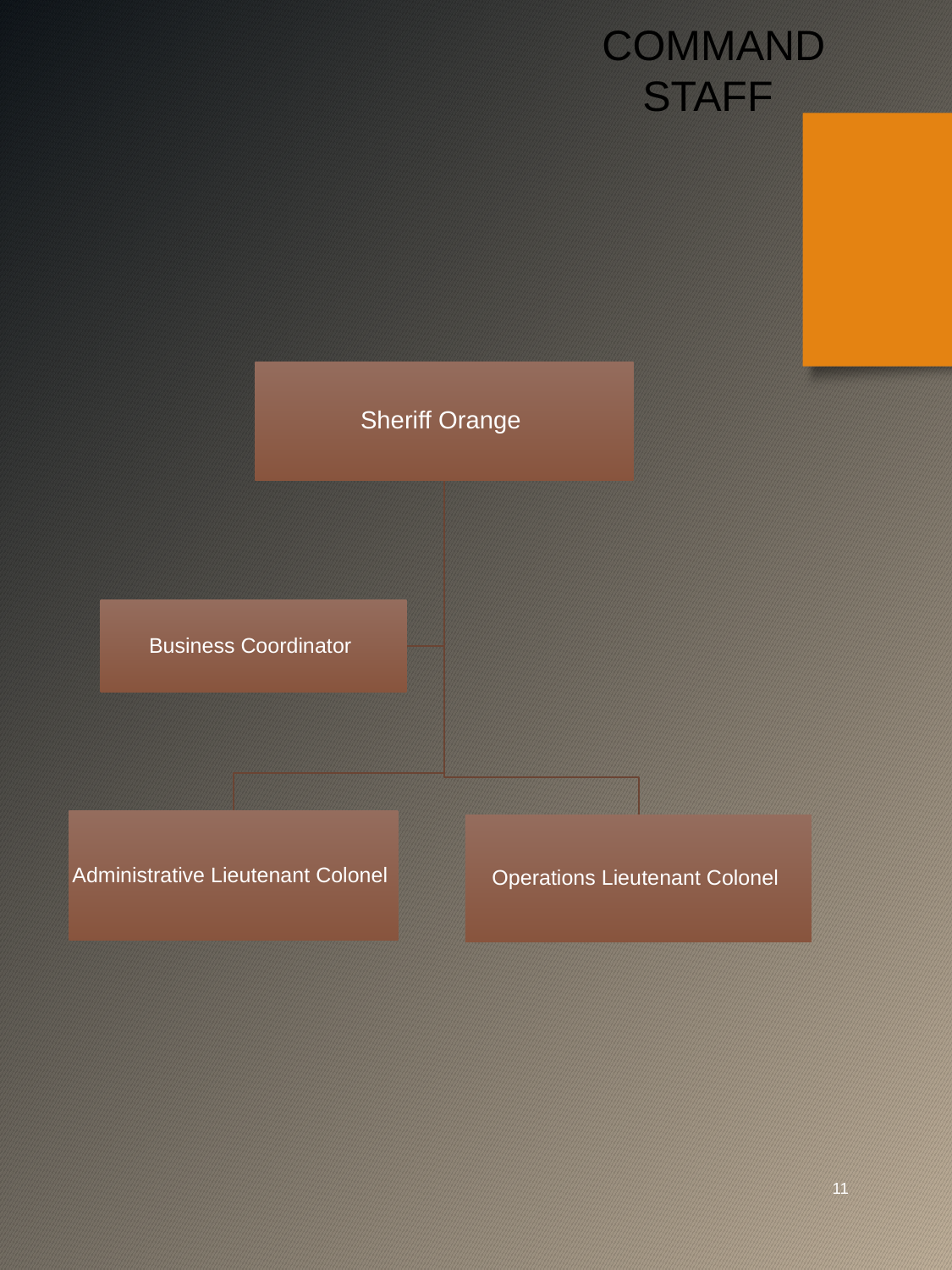

COMMAND STAFF
Sheriff Orange
Administrative Lieutenant Colonel
Operations Lieutenant Colonel
Business Coordinator
11